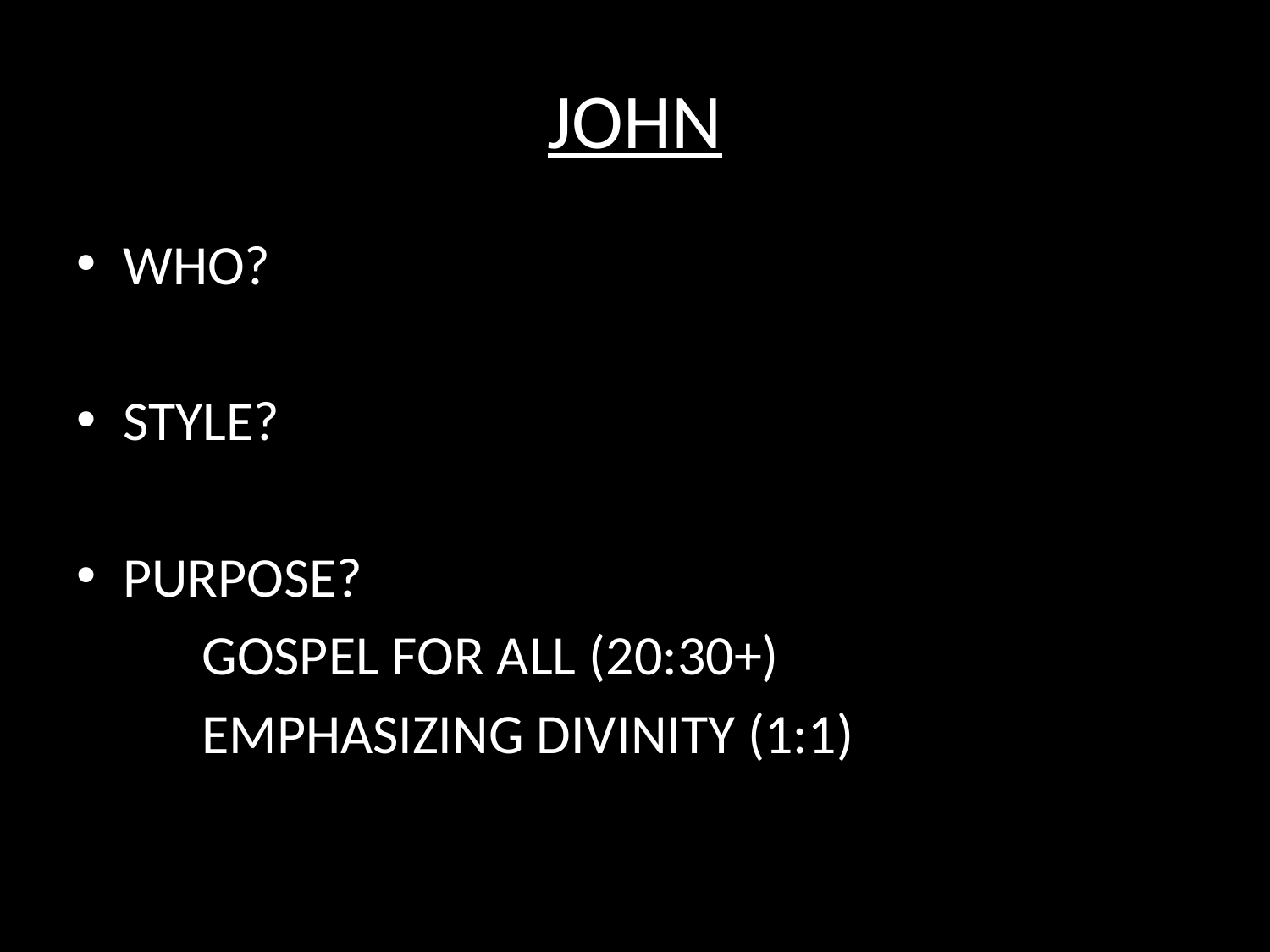

# JOHN
WHO?

STYLE?

PURPOSE?
	GOSPEL FOR ALL (20:30+)
	EMPHASIZING DIVINITY (1:1)